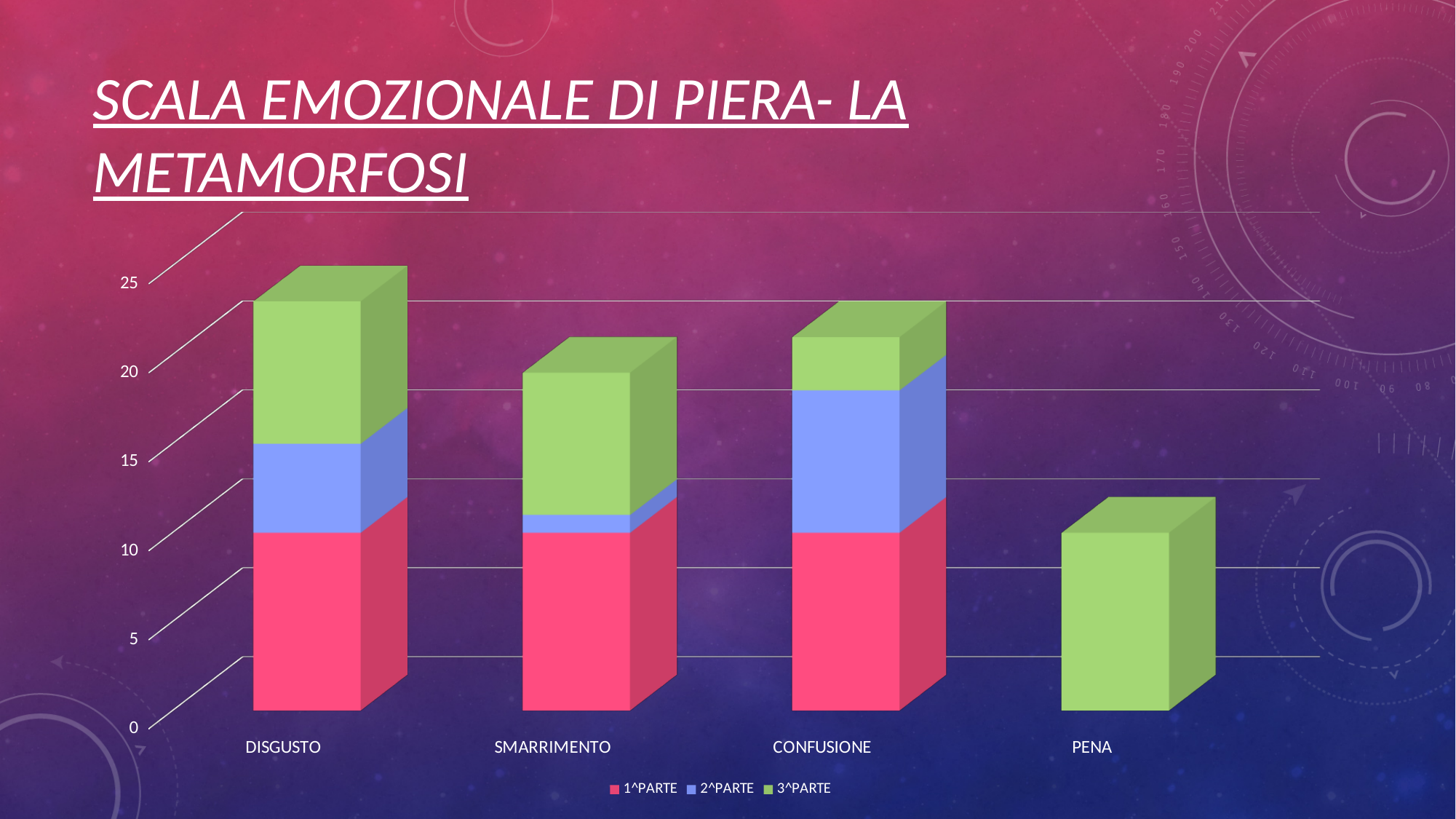

# SCALA EMOZIONALE DI Piera- lA metamorfosi

[unsupported chart]